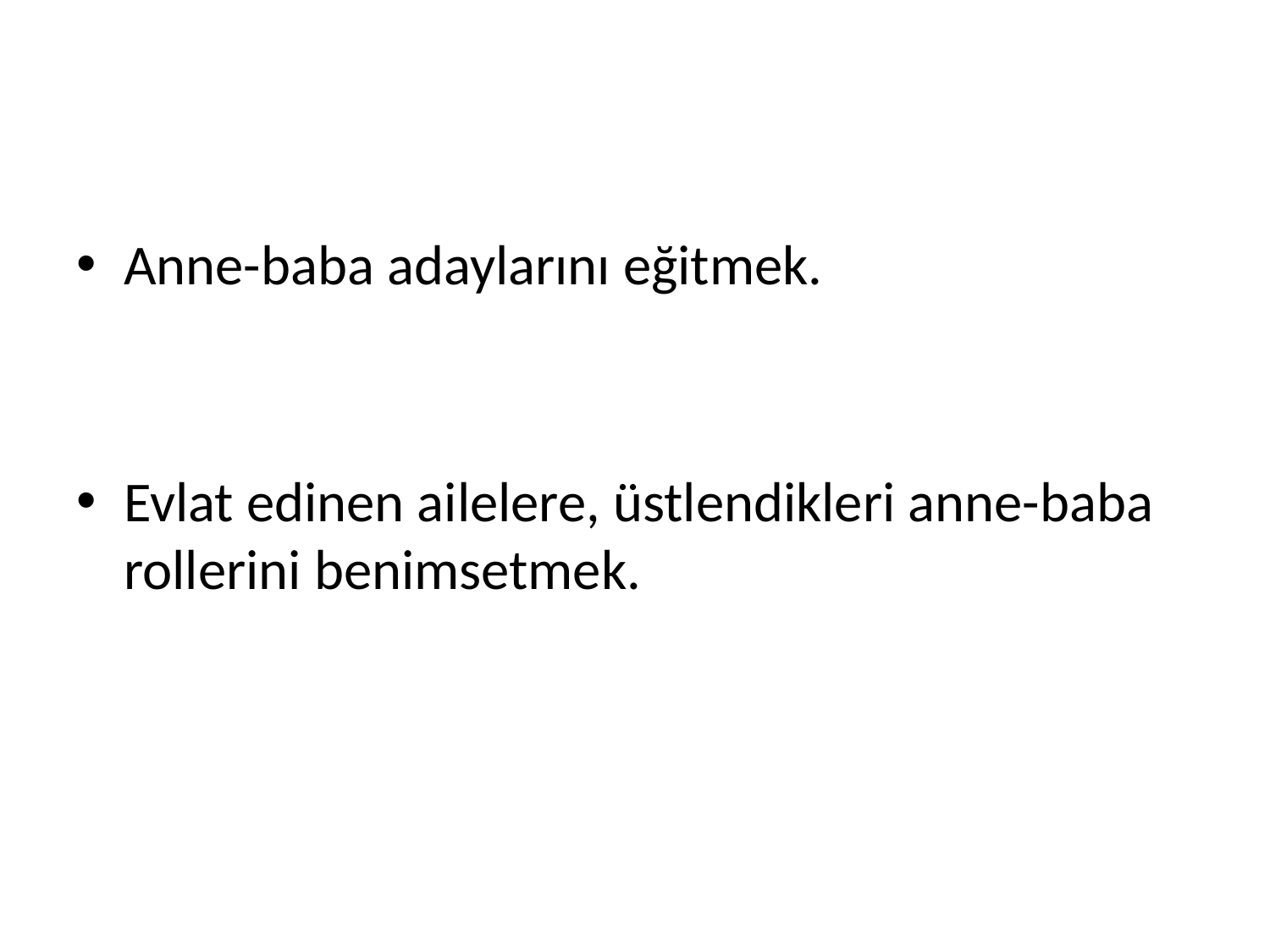

#
Anne-baba adaylarını eğitmek.

Evlat edinen ailelere, üstlendikleri anne-baba rollerini benimsetmek.